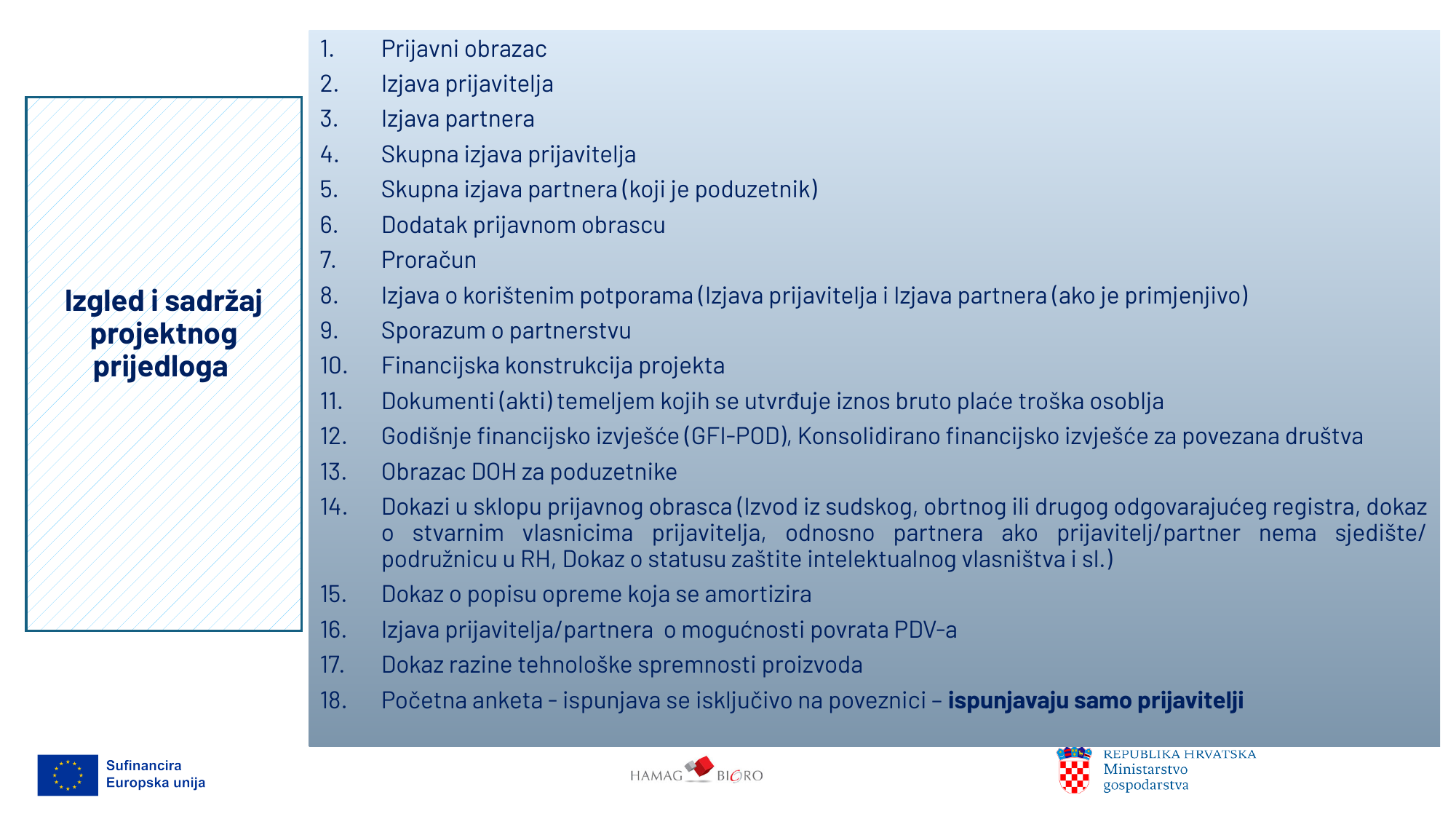

Prijavni obrazac
Izjava prijavitelja
Izjava partnera
Skupna izjava prijavitelja
Skupna izjava partnera (koji je poduzetnik)
Dodatak prijavnom obrascu
Proračun
Izjava o korištenim potporama (Izjava prijavitelja i Izjava partnera (ako je primjenjivo)
Sporazum o partnerstvu
Financijska konstrukcija projekta
Dokumenti (akti) temeljem kojih se utvrđuje iznos bruto plaće troška osoblja
Godišnje financijsko izvješće (GFI-POD), Konsolidirano financijsko izvješće za povezana društva
Obrazac DOH za poduzetnike
Dokazi u sklopu prijavnog obrasca (Izvod iz sudskog, obrtnog ili drugog odgovarajućeg registra, dokaz o stvarnim vlasnicima prijavitelja, odnosno partnera ako prijavitelj/partner nema sjedište/ podružnicu u RH, Dokaz o statusu zaštite intelektualnog vlasništva i sl.)
Dokaz o popisu opreme koja se amortizira
Izjava prijavitelja/partnera  o mogućnosti povrata PDV-a
Dokaz razine tehnološke spremnosti proizvoda
Početna anketa - ispunjava se isključivo na poveznici – ispunjavaju samo prijavitelji

# Izgled i sadržaj projektnog prijedloga